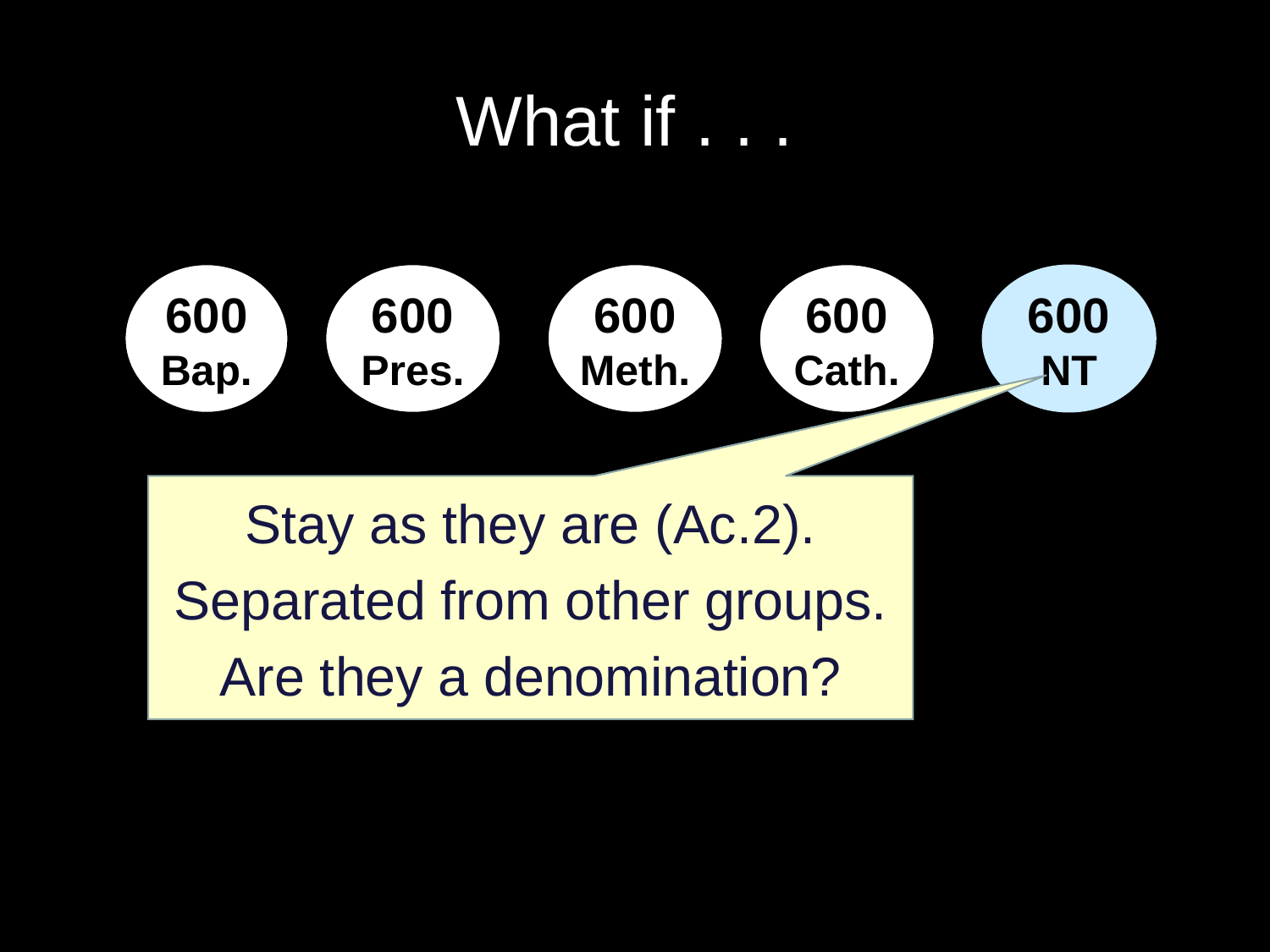

# What if . . .

600
Bap.
600
Pres.
600
Meth.
600
Cath.
600
NT
Stay as they are (Ac.2).
Separated from other groups.
Are they a denomination?